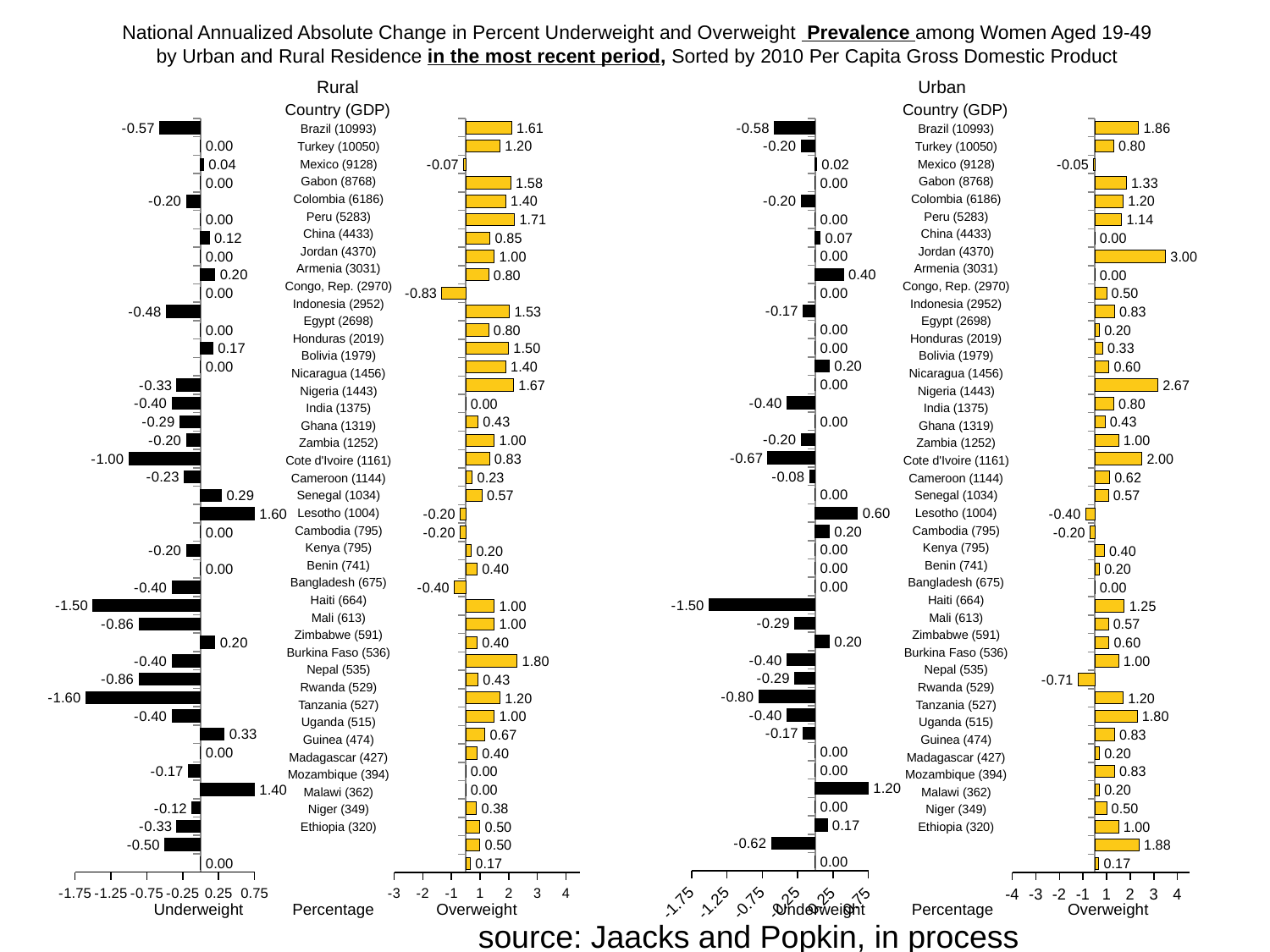

National Annualized Absolute Change in Percent Underweight and Overweight  Prevalence among Women Aged 19-49
 by Urban and Rural Residence in the most recent period, Sorted by 2010 Per Capita Gross Domestic Product
Rural
Urban

### Chart

| Category |  |
|---|---|
| Brazil (10993) | -0.5699999928474426 |
| Turkey (10050) | 0.0 |
| Mexico (9128) | 0.03999999910593033 |
| Gabon (8768) | 0.0 |
| Colombia (6186) | -0.20000000298023224 |
| Peru (5283) | 0.0 |
| China (4433) | 0.11999999731779099 |
| Jordan (4370) | 0.0 |
| Armenia (3031) | 0.20000000298023224 |
| Congo, Rep. (2970) | 0.0 |
| Indonesia (2952) | -0.48 |
| Egypt (2698) | 0.0 |
| Honduras (2019) | 0.17000000178813934 |
| Bolivia (1979) | 0.0 |
| Nicaragua (1456) | -0.33000001311302185 |
| Nigeria (1443) | -0.4000000059604645 |
| India (1375) | -0.28999999165534973 |
| Ghana (1319) | -0.20000000298023224 |
| Zambia (1252) | -1.0 |
| Cote d'Ivoire (1161) | -0.23000000417232513 |
| Cameroon (1144) | 0.28999999165534973 |
| Senegal (1034) | 1.600000023841858 |
| Lesotho (1004) | 0.0 |
| Cambodia (795) | -0.20000000298023224 |
| Kenya (795) | 0.0 |
| Benin (741) | -0.4000000059604645 |
| Bangladesh (675) | -1.5 |
| Haiti (664) | -0.8600000143051147 |
| Mali (613) | 0.20000000298023224 |
| Zimbabwe (591) | -0.4000000059604645 |
| Burkina Faso (536) | -0.8600000143051147 |
| Nepal (535) | -1.600000023841858 |
| Rwanda (529) | -0.4000000059604645 |
| Tanzania (527) | 0.33000001311302185 |
| Uganda (515) | 0.0 |
| Guinea (474) | -0.17000000178813934 |
| Madagascar (427) | 1.399999976158142 |
| Mozambique (394) | -0.11999999731779099 |
| Malawi (362) | -0.33000001311302185 |
| Niger (349) | -0.5 |
| Ethiopia (320) | 0.0 |

### Chart

| Category |  |
|---|---|
| Brazil (10993) | -0.5799999833106995 |
| Turkey (10050) | -0.20000000298023224 |
| Mexico (9128) | 0.019999999552965164 |
| Gabon (8768) | 0.0 |
| Colombia (6186) | -0.20000000298023224 |
| Peru (5283) | 0.0 |
| China (4433) | 0.07000000029802322 |
| Jordan (4370) | 0.0 |
| Armenia (3031) | 0.4000000059604645 |
| Congo, Rep. (2970) | 0.0 |
| Indonesia (2952) | -0.17 |
| Egypt (2698) | 0.0 |
| Honduras (2019) | 0.0 |
| Bolivia (1979) | 0.20000000298023224 |
| Nicaragua (1456) | 0.0 |
| Nigeria (1443) | -0.4000000059604645 |
| India (1375) | 0.0 |
| Ghana (1319) | -0.20000000298023224 |
| Zambia (1252) | -0.6700000166893005 |
| Cote d'Ivoire (1161) | -0.07999999821186066 |
| Cameroon (1144) | 0.0 |
| Senegal (1034) | 0.6000000238418579 |
| Lesotho (1004) | 0.20000000298023224 |
| Cambodia (795) | 0.0 |
| Kenya (795) | 0.0 |
| Benin (741) | 0.0 |
| Bangladesh (675) | -1.5 |
| Haiti (664) | -0.28999999165534973 |
| Mali (613) | 0.20000000298023224 |
| Zimbabwe (591) | -0.4000000059604645 |
| Burkina Faso (536) | -0.28999999165534973 |
| Nepal (535) | -0.800000011920929 |
| Rwanda (529) | -0.4000000059604645 |
| Tanzania (527) | -0.17000000178813934 |
| Uganda (515) | 0.0 |
| Guinea (474) | 0.0 |
| Madagascar (427) | 1.2000000476837158 |
| Mozambique (394) | 0.0 |
| Malawi (362) | 0.17000000178813934 |
| Niger (349) | -0.6200000047683716 |
| Ethiopia (320) | 0.0 |

### Chart

| Category |  |
|---|---|
| Brazil (10993) | 1.6100000143051147 |
| Turkey (10050) | 1.2000000476837158 |
| Mexico (9128) | -0.07000000029802322 |
| Gabon (8768) | 1.5800000429153442 |
| Colombia (6186) | 1.399999976158142 |
| Peru (5283) | 1.7100000381469727 |
| China (4433) | 0.8500000238418579 |
| Jordan (4370) | 1.0 |
| Armenia (3031) | 0.800000011920929 |
| Congo, Rep. (2970) | -0.8299999833106995 |
| Indonesia (2952) | 1.53 |
| Egypt (2698) | 0.800000011920929 |
| Honduras (2019) | 1.5 |
| Bolivia (1979) | 1.399999976158142 |
| Nicaragua (1456) | 1.6699999570846558 |
| Nigeria (1443) | 0.0 |
| India (1375) | 0.4300000071525574 |
| Ghana (1319) | 1.0 |
| Zambia (1252) | 0.8299999833106995 |
| Cote d'Ivoire (1161) | 0.23000000417232513 |
| Cameroon (1144) | 0.5699999928474426 |
| Senegal (1034) | -0.20000000298023224 |
| Lesotho (1004) | -0.20000000298023224 |
| Cambodia (795) | 0.20000000298023224 |
| Kenya (795) | 0.4000000059604645 |
| Benin (741) | -0.4000000059604645 |
| Bangladesh (675) | 1.0 |
| Haiti (664) | 1.0 |
| Mali (613) | 0.4000000059604645 |
| Zimbabwe (591) | 1.7999999523162842 |
| Burkina Faso (536) | 0.4300000071525574 |
| Nepal (535) | 1.2000000476837158 |
| Rwanda (529) | 1.0 |
| Tanzania (527) | 0.6700000166893005 |
| Uganda (515) | 0.4000000059604645 |
| Guinea (474) | 0.0 |
| Madagascar (427) | 0.0 |
| Mozambique (394) | 0.3799999952316284 |
| Malawi (362) | 0.5 |
| Niger (349) | 0.5 |
| Ethiopia (320) | 0.17000000178813934 |

### Chart

| Category |  |
|---|---|
| Brazil (10993) | 1.8600000143051147 |
| Turkey (10050) | 0.800000011920929 |
| Mexico (9128) | -0.05000000074505806 |
| Gabon (8768) | 1.3300000429153442 |
| Colombia (6186) | 1.2000000476837158 |
| Peru (5283) | 1.1399999856948853 |
| China (4433) | 0.0 |
| Jordan (4370) | 3.0 |
| Armenia (3031) | 0.0 |
| Congo, Rep. (2970) | 0.5 |
| Indonesia (2952) | 0.83 |
| Egypt (2698) | 0.20000000298023224 |
| Honduras (2019) | 0.33000001311302185 |
| Bolivia (1979) | 0.6000000238418579 |
| Nicaragua (1456) | 2.6700000762939453 |
| Nigeria (1443) | 0.800000011920929 |
| India (1375) | 0.4300000071525574 |
| Ghana (1319) | 1.0 |
| Zambia (1252) | 2.0 |
| Cote d'Ivoire (1161) | 0.6200000047683716 |
| Cameroon (1144) | 0.5699999928474426 |
| Senegal (1034) | -0.4000000059604645 |
| Lesotho (1004) | -0.20000000298023224 |
| Cambodia (795) | 0.4000000059604645 |
| Kenya (795) | 0.20000000298023224 |
| Benin (741) | 0.0 |
| Bangladesh (675) | 1.25 |
| Haiti (664) | 0.5699999928474426 |
| Mali (613) | 0.6000000238418579 |
| Zimbabwe (591) | 1.0 |
| Burkina Faso (536) | -0.7099999785423279 |
| Nepal (535) | 1.2000000476837158 |
| Rwanda (529) | 1.7999999523162842 |
| Tanzania (527) | 0.8299999833106995 |
| Uganda (515) | 0.20000000298023224 |
| Guinea (474) | 0.8299999833106995 |
| Madagascar (427) | 0.20000000298023224 |
| Mozambique (394) | 0.5 |
| Malawi (362) | 1.0 |
| Niger (349) | 1.8799999952316284 |
| Ethiopia (320) | 0.17000000178813934 |
Country (GDP)
Brazil (10993)
Turkey (10050)
Mexico (9128)
Gabon (8768)
Colombia (6186)
Peru (5283)
China (4433)
Jordan (4370)
Armenia (3031)
Congo, Rep. (2970)
Indonesia (2952)
Egypt (2698)
Honduras (2019)
Bolivia (1979)
Nicaragua (1456)
Nigeria (1443)
India (1375)
Ghana (1319)
Zambia (1252)
Cote d'Ivoire (1161)
Cameroon (1144)
Senegal (1034)
Lesotho (1004)
Cambodia (795)
Kenya (795)
Benin (741)
Bangladesh (675)
Haiti (664)
Mali (613)
Zimbabwe (591)
Burkina Faso (536)
Nepal (535)
Rwanda (529)
Tanzania (527)
Uganda (515)
Guinea (474)
Madagascar (427)
Mozambique (394)
Malawi (362)
Niger (349)
Ethiopia (320)
Country (GDP)
Brazil (10993)
Turkey (10050)
Mexico (9128)
Gabon (8768)
Colombia (6186)
Peru (5283)
China (4433)
Jordan (4370)
Armenia (3031)
Congo, Rep. (2970)
Indonesia (2952)
Egypt (2698)
Honduras (2019)
Bolivia (1979)
Nicaragua (1456)
Nigeria (1443)
India (1375)
Ghana (1319)
Zambia (1252)
Cote d'Ivoire (1161)
Cameroon (1144)
Senegal (1034)
Lesotho (1004)
Cambodia (795)
Kenya (795)
Benin (741)
Bangladesh (675)
Haiti (664)
Mali (613)
Zimbabwe (591)
Burkina Faso (536)
Nepal (535)
Rwanda (529)
Tanzania (527)
Uganda (515)
Guinea (474)
Madagascar (427)
Mozambique (394)
Malawi (362)
Niger (349)
Ethiopia (320)
Underweight
Percentage
Overweight
Underweight
Percentage
Overweight
 source: Jaacks and Popkin, in process